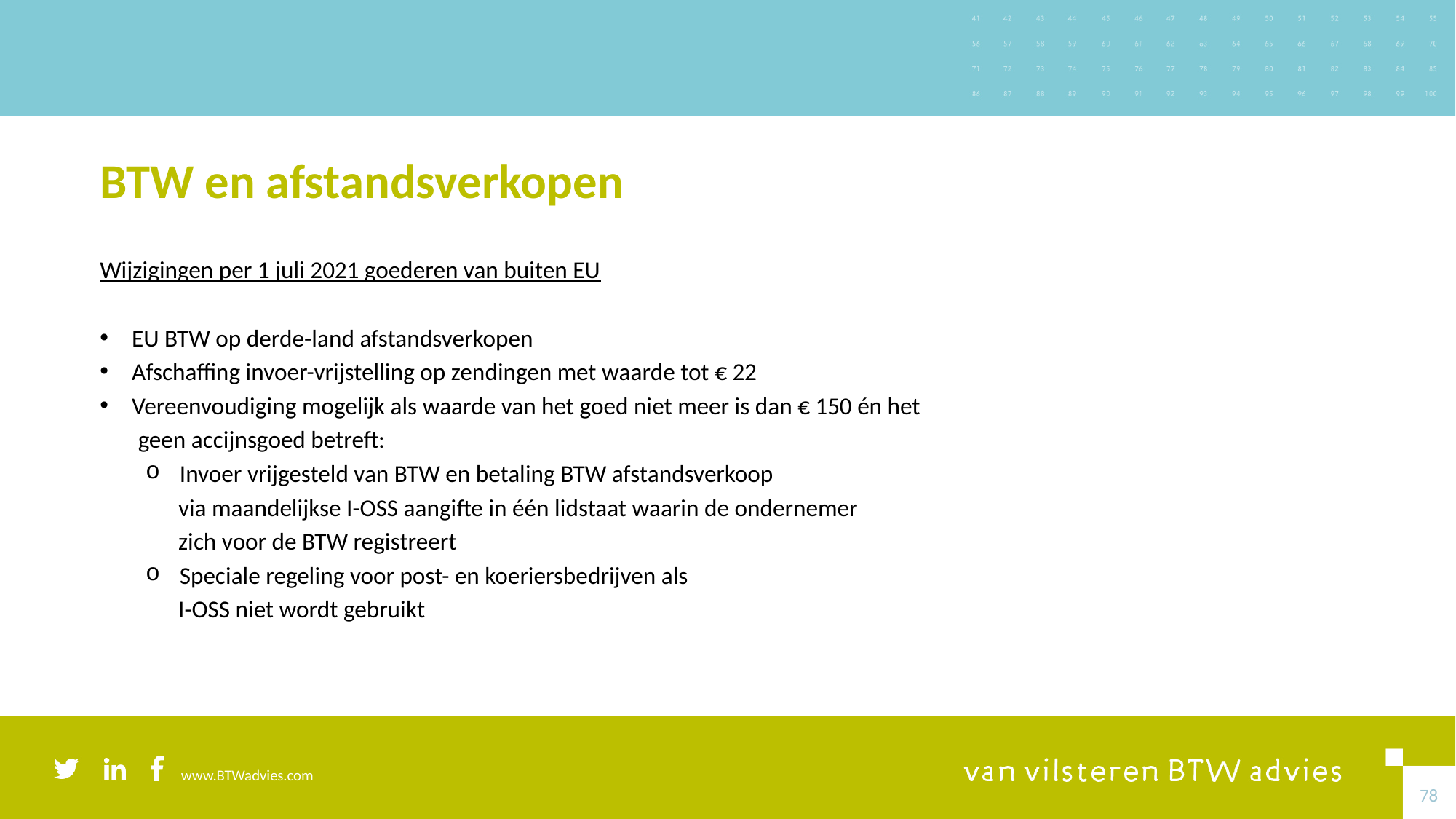

# BTW en afstandsverkopen
Wijzigingen per 1 juli 2021 goederen van buiten EU

EU BTW op derde-land afstandsverkopen
Afschaffing invoer-vrijstelling op zendingen met waarde tot € 22
Vereenvoudiging mogelijk als waarde van het goed niet meer is dan € 150 én het
       geen accijnsgoed betreft:
Invoer vrijgesteld van BTW en betaling BTW afstandsverkoop
      via maandelijkse I-OSS aangifte in één lidstaat waarin de ondernemer
      zich voor de BTW registreert
Speciale regeling voor post- en koeriersbedrijven als
      I-OSS niet wordt gebruikt